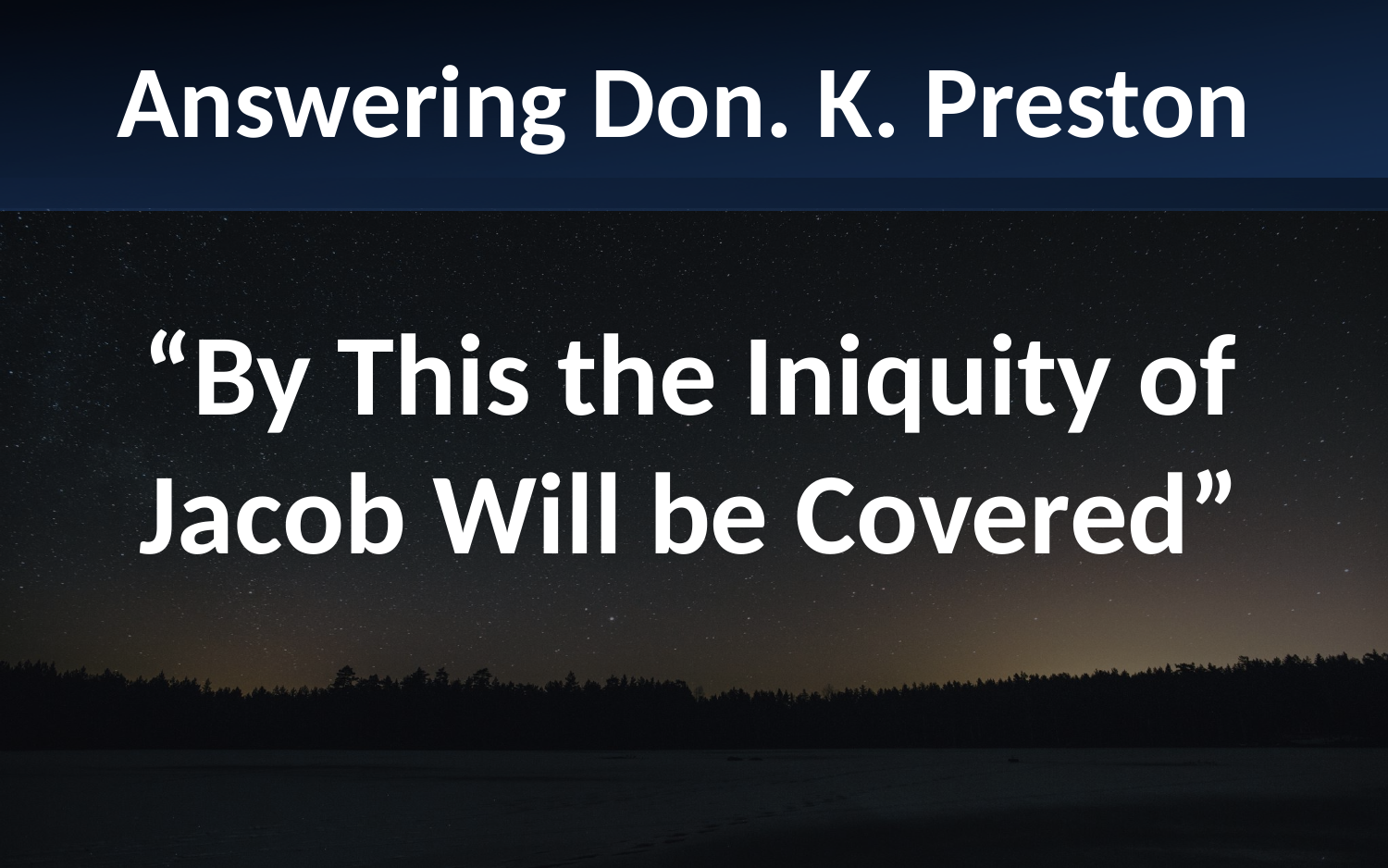

Answering Don. K. Preston
“By This the Iniquity of Jacob Will be Covered”